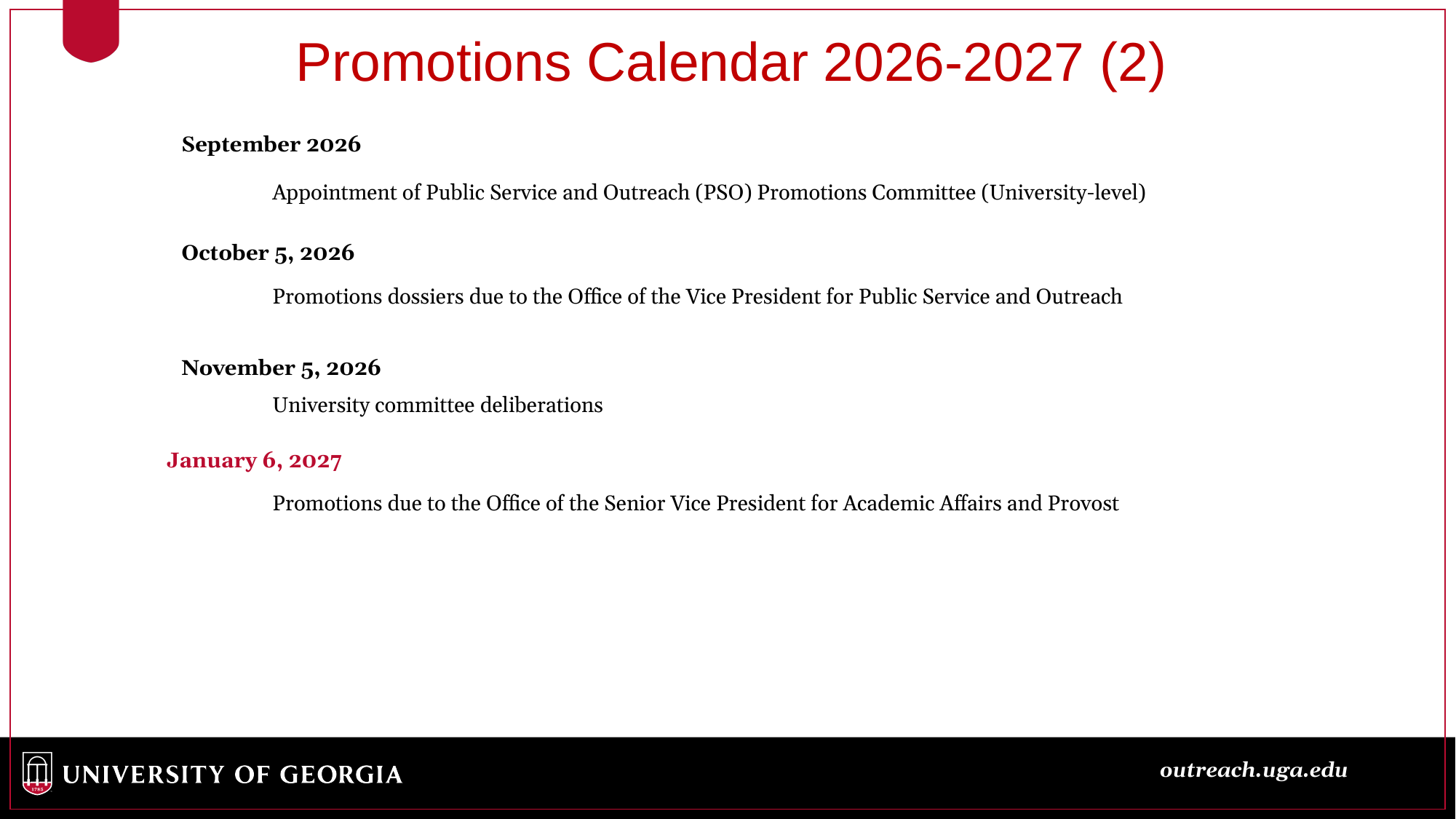

Promotions Calendar 2026-2027 (2)
September 2026
Appointment of Public Service and Outreach (PSO) Promotions Committee (University-level)
October 5, 2026
Promotions dossiers due to the Office of the Vice President for Public Service and Outreach
November 5, 2026
University committee deliberations
January 6, 2027
Promotions due to the Office of the Senior Vice President for Academic Affairs and Provost
outreach.uga.edu